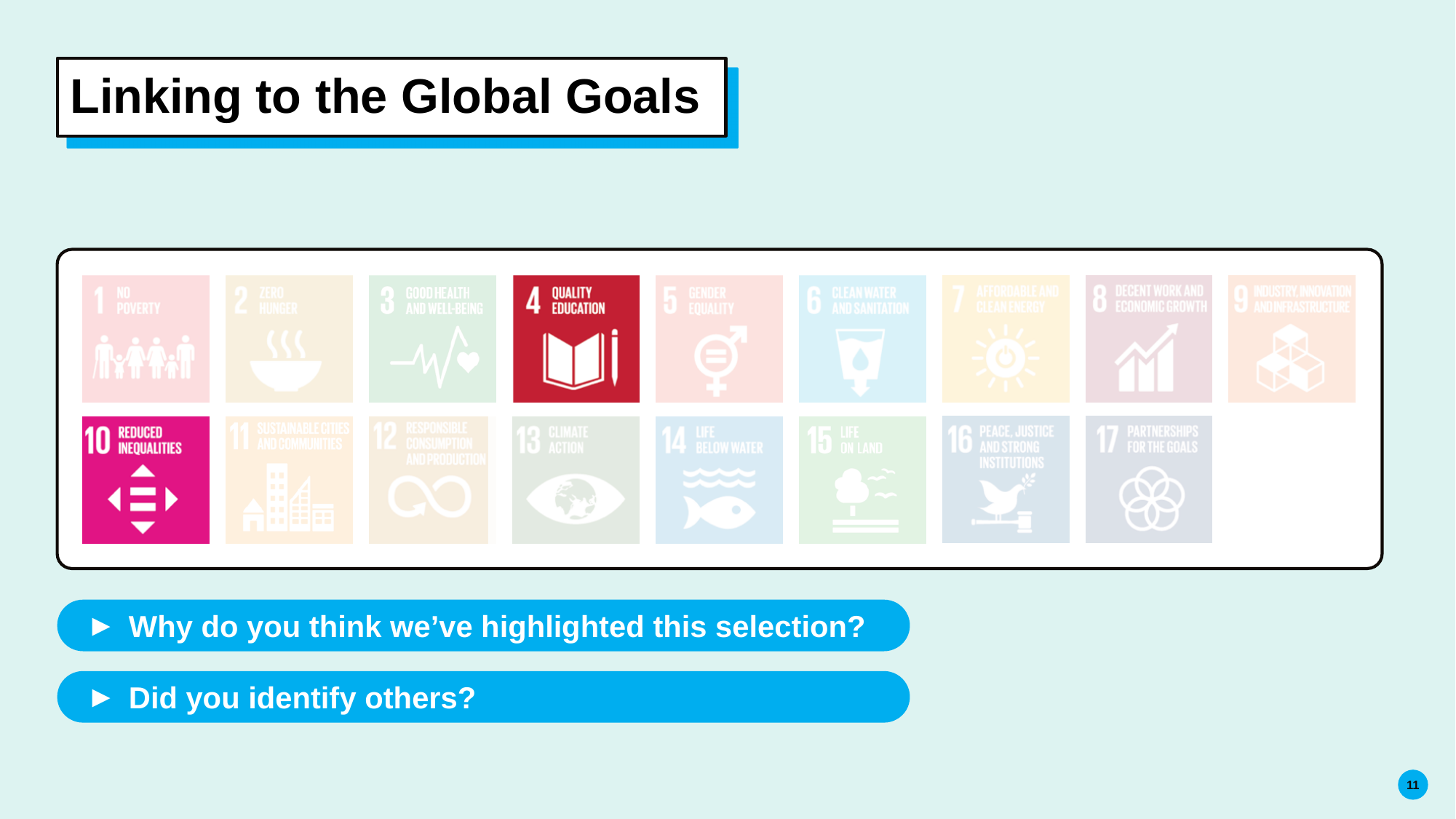

# Linking to the Global Goals

Why do you think we’ve highlighted this selection?
Did you identify others?
11